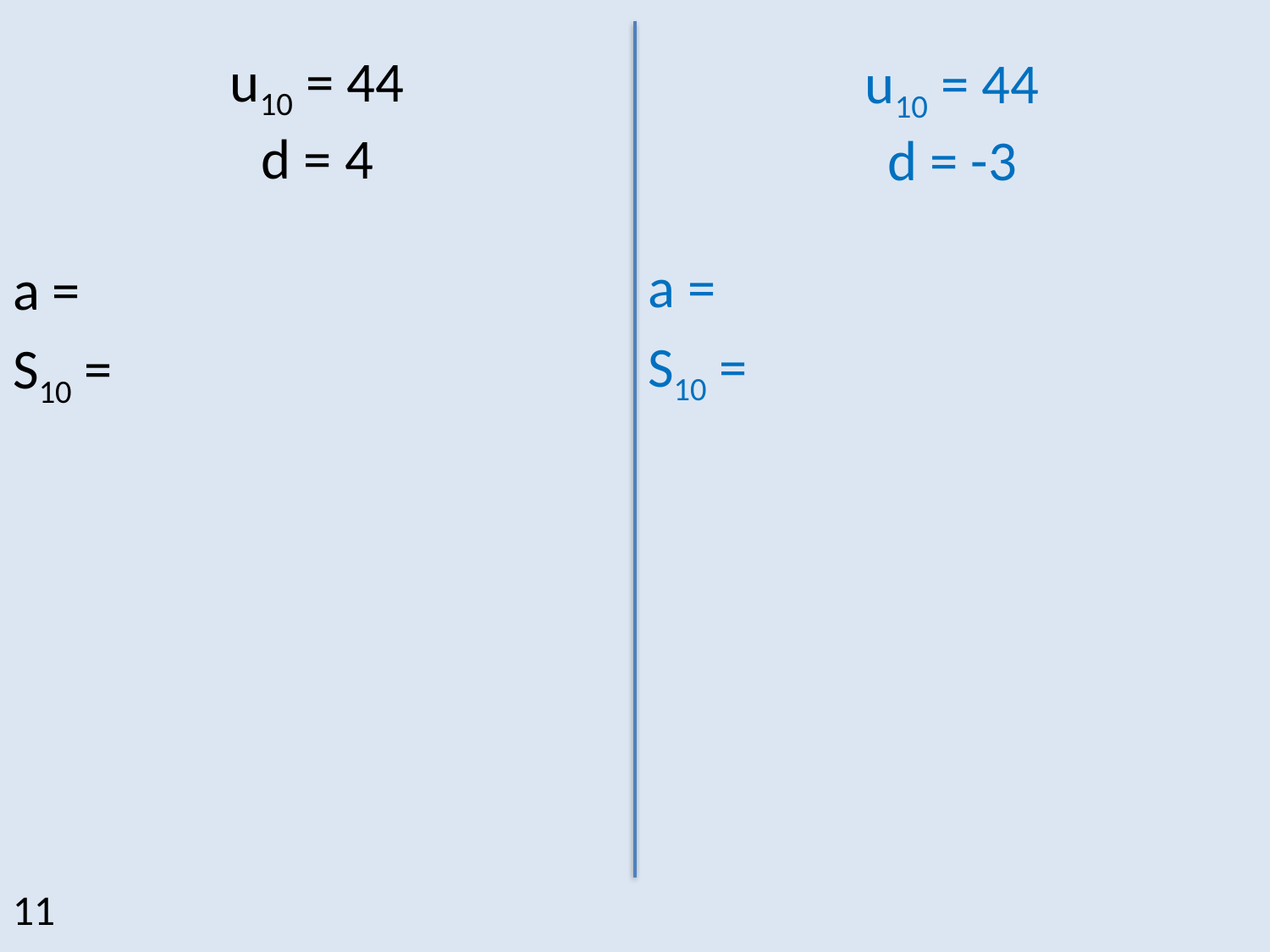

# u10 = 44 d = 4
u10 = 44
d = -3
a =
S10 =
a =
S10 =
11